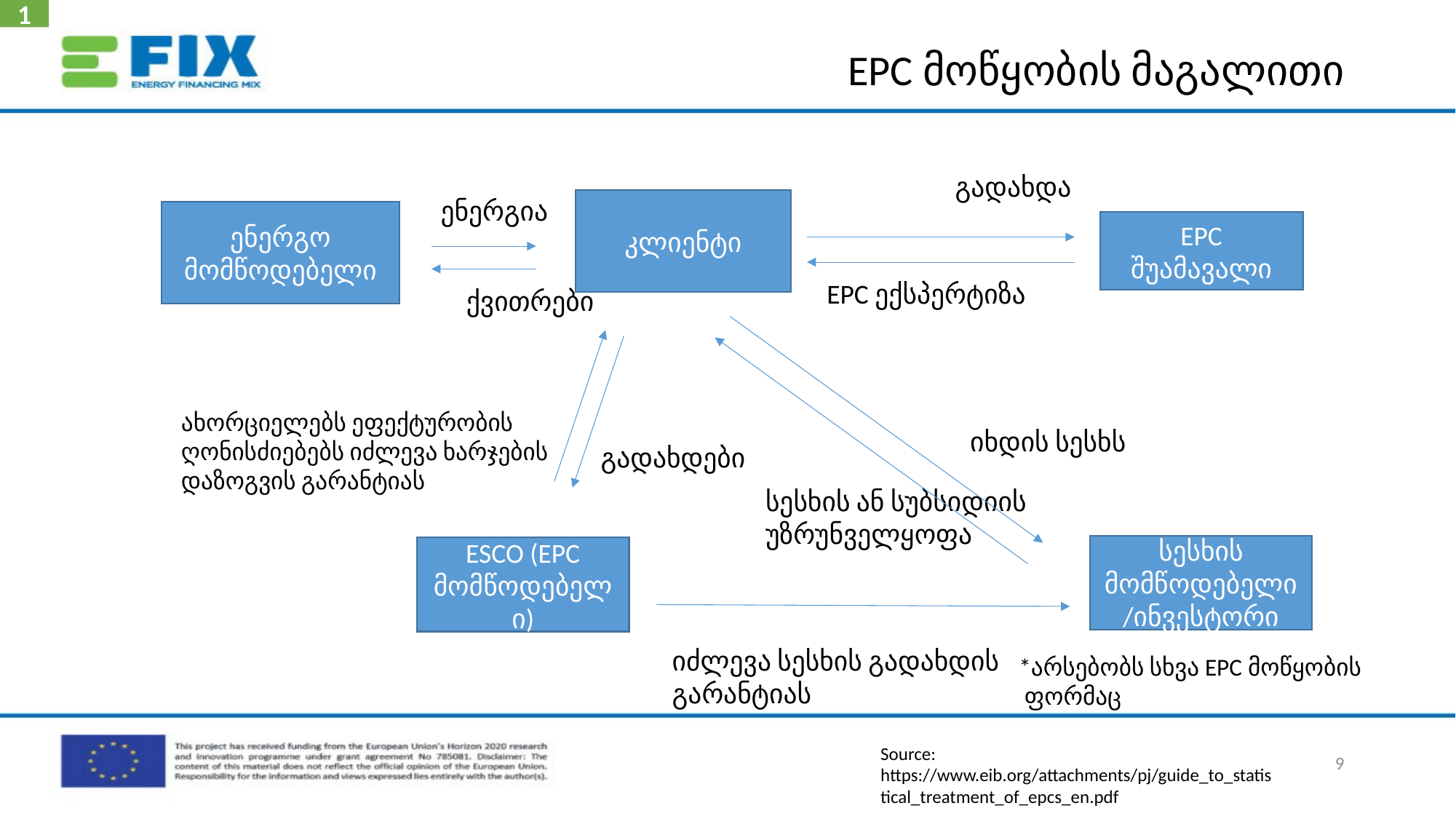

1
# EPC მოწყობის მაგალითი
გადახდა
ენერგია
კლიენტი
ენერგო მომწოდებელი
EPC შუამავალი
EPC ექსპერტიზა
ქვითრები
ახორციელებს ეფექტურობის
ღონისძიებებს იძლევა ხარჯების
დაზოგვის გარანტიას
იხდის სესხს
გადახდები
სესხის ან სუბსიდიის
უზრუნველყოფა
სესხის მომწოდებელი/ინვესტორი
ESCO (EPC მომწოდებელი)
იძლევა სესხის გადახდის
გარანტიას
*არსებობს სხვა EPC მოწყობის
 ფორმაც
Source: https://www.eib.org/attachments/pj/guide_to_statistical_treatment_of_epcs_en.pdf
9